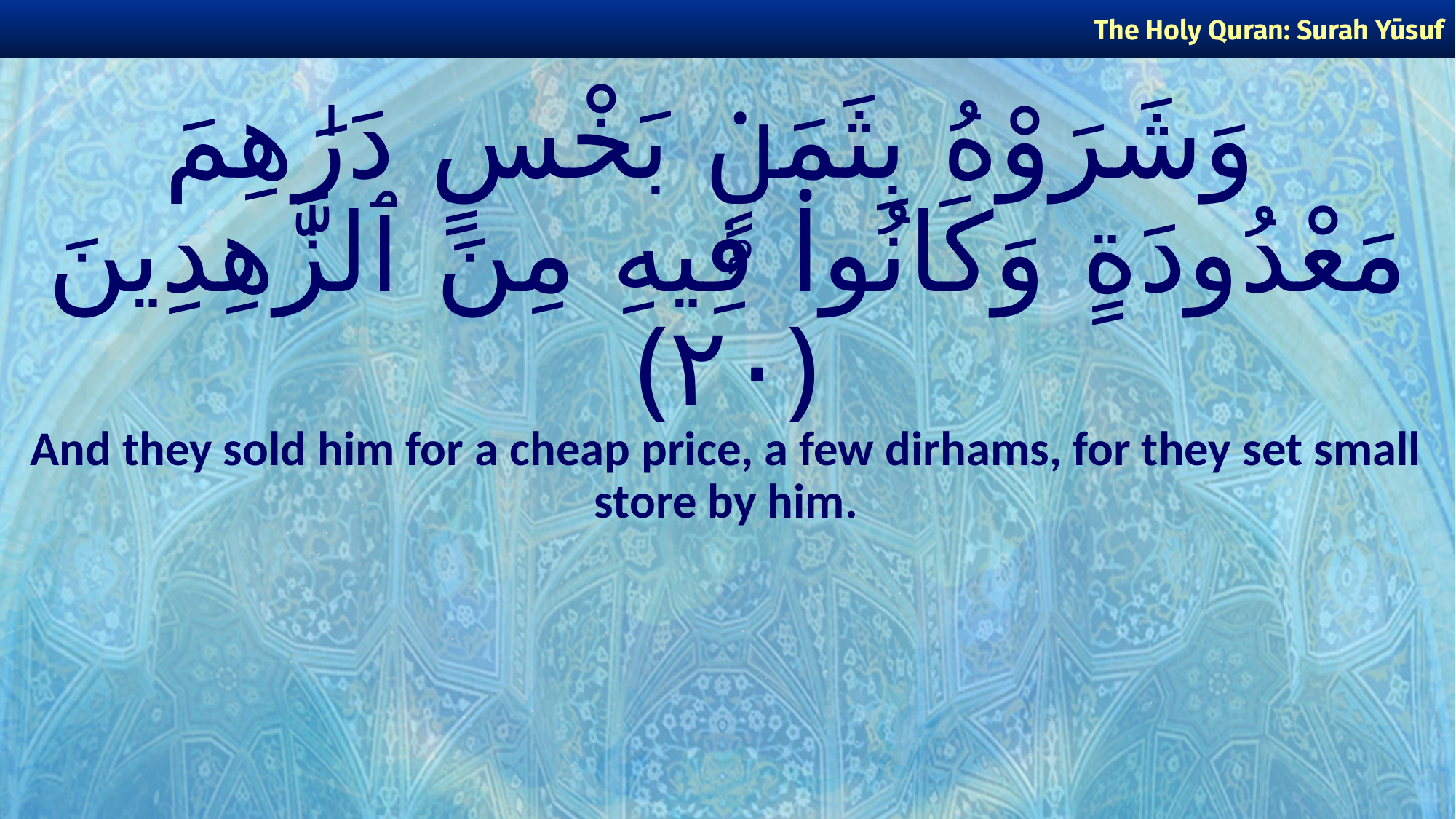

The Holy Quran: Surah Yūsuf
# وَشَرَوْهُ بِثَمَنٍۭ بَخْسٍ دَرَٰهِمَ مَعْدُودَةٍ وَكَانُوا۟ فِيهِ مِنَ ٱلزَّٰهِدِينَ ﴿٢٠﴾
And they sold him for a cheap price, a few dirhams, for they set small store by him.